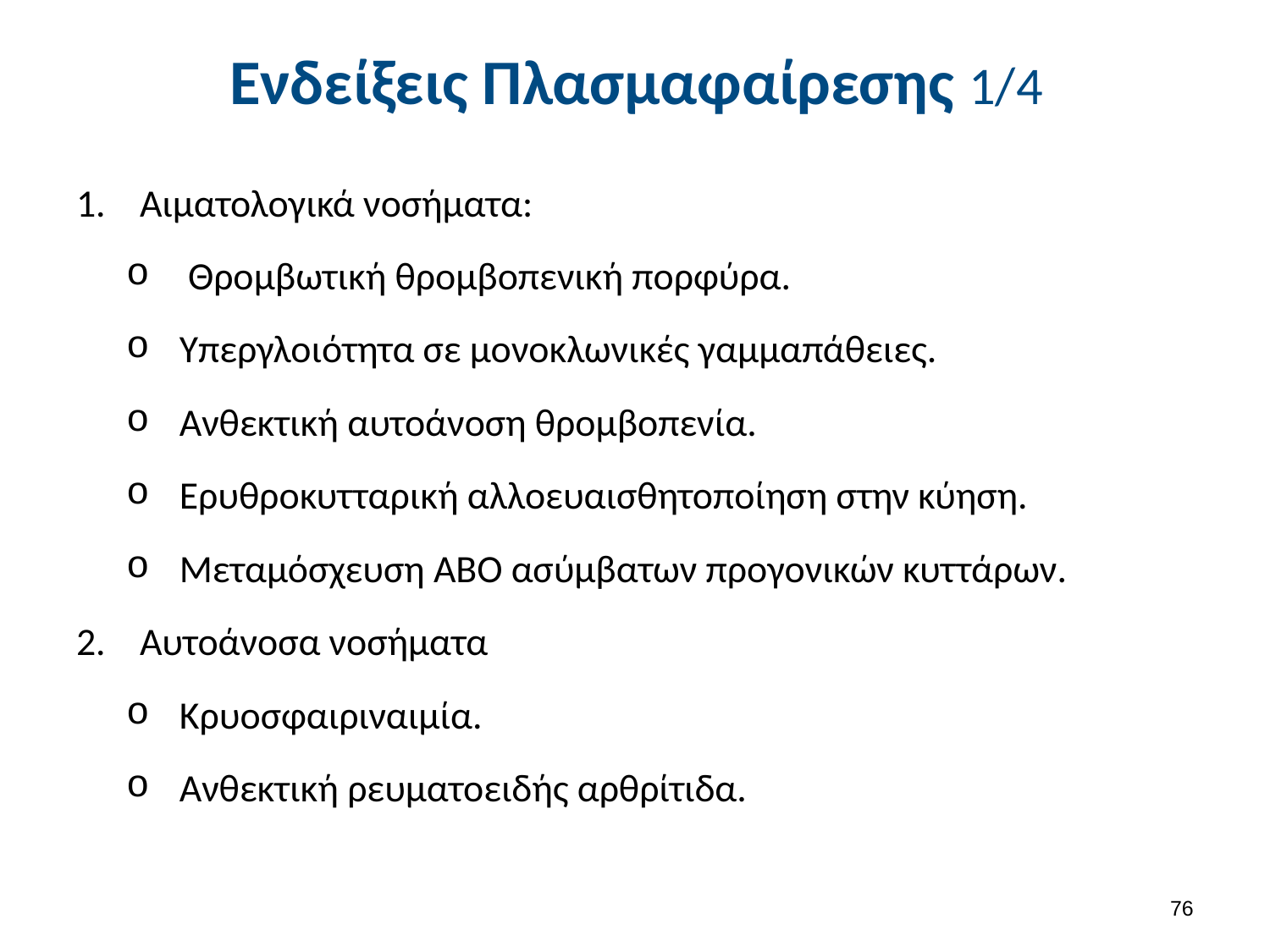

# Ενδείξεις Πλασμαφαίρεσης 1/4
Αιματολογικά νοσήματα:
 Θρομβωτική θρομβοπενική πορφύρα.
Υπεργλοιότητα σε μονοκλωνικές γαμμαπάθειες.
Ανθεκτική αυτοάνοση θρομβοπενία.
Ερυθροκυτταρική αλλοευαισθητοποίηση στην κύηση.
Μεταμόσχευση ΑΒΟ ασύμβατων προγονικών κυττάρων.
Αυτοάνοσα νοσήματα
Κρυοσφαιριναιμία.
Ανθεκτική ρευματοειδής αρθρίτιδα.
76